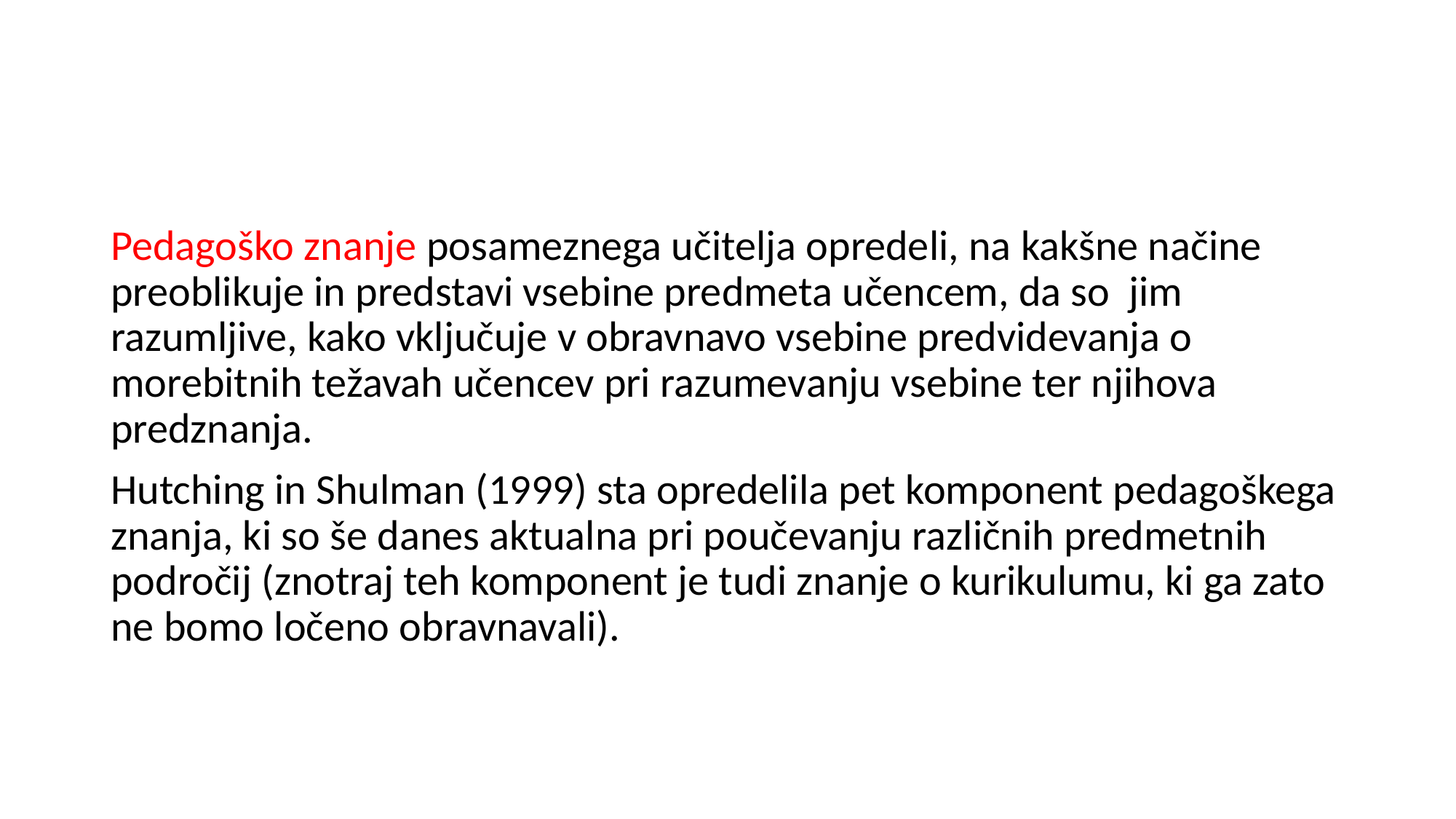

#
Pedagoško znanje posameznega učitelja opredeli, na kakšne načine preoblikuje in predstavi vsebine predmeta učencem, da so  jim razumljive, kako vključuje v obravnavo vsebine predvidevanja o morebitnih težavah učencev pri razumevanju vsebine ter njihova predznanja.
Hutching in Shulman (1999) sta opredelila pet komponent pedagoškega znanja, ki so še danes aktualna pri poučevanju različnih predmetnih področij (znotraj teh komponent je tudi znanje o kurikulumu, ki ga zato ne bomo ločeno obravnavali).